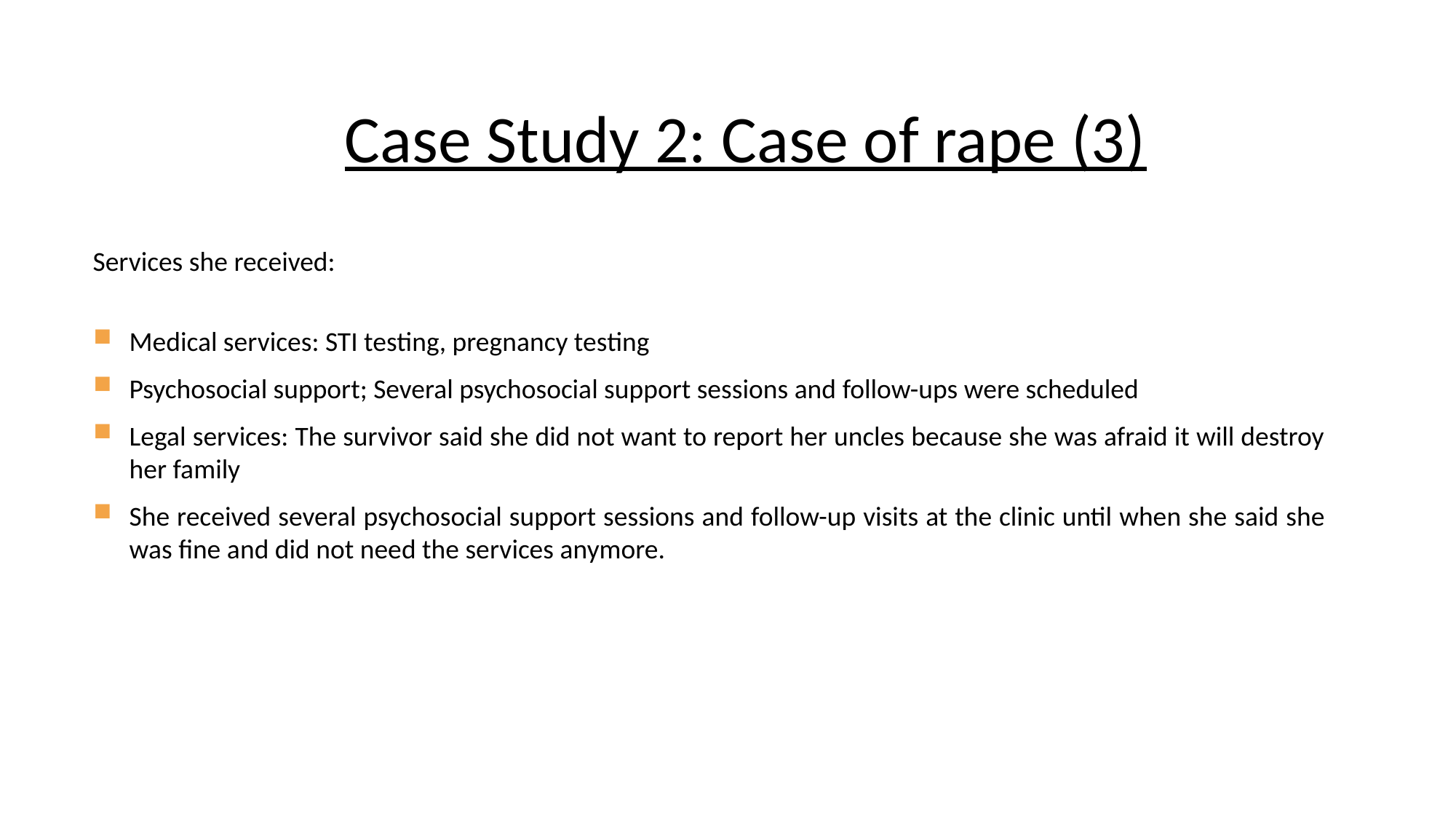

Case Study 2: Case of rape (3)
Services she received:
Medical services: STI testing, pregnancy testing
Psychosocial support; Several psychosocial support sessions and follow-ups were scheduled
Legal services: The survivor said she did not want to report her uncles because she was afraid it will destroy her family
She received several psychosocial support sessions and follow-up visits at the clinic until when she said she was fine and did not need the services anymore.